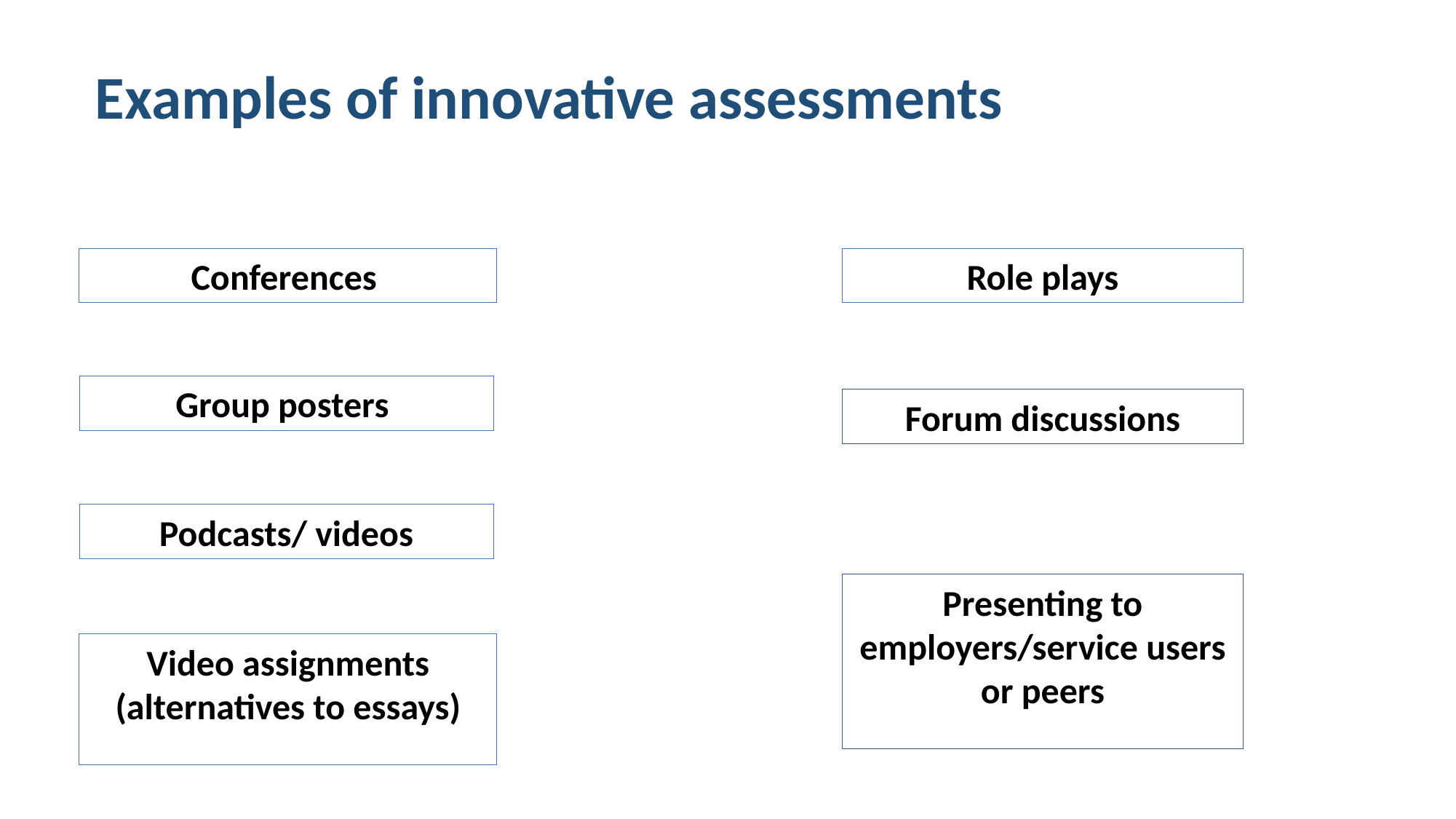

Examples of innovative assessments
Conferences
Role plays
Group posters
Forum discussions
Podcasts/ videos
Presenting to employers/service users or peers

Video assignments (alternatives to essays)